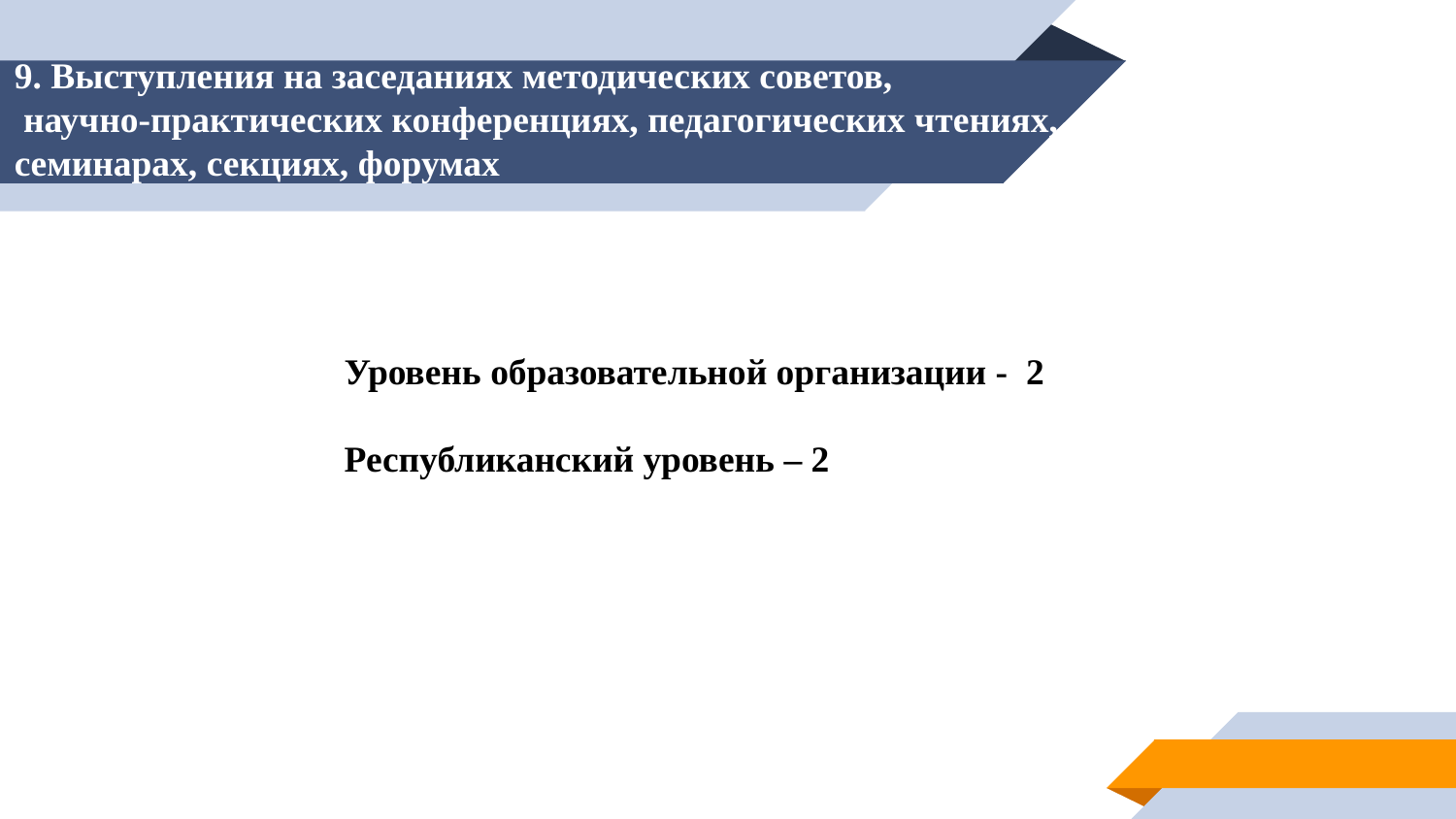

9. Выступления на заседаниях методических советов,
 научно-практических конференциях, педагогических чтениях,
семинарах, секциях, форумах

Уровень образовательной организации -  2

Республиканский уровень – 2